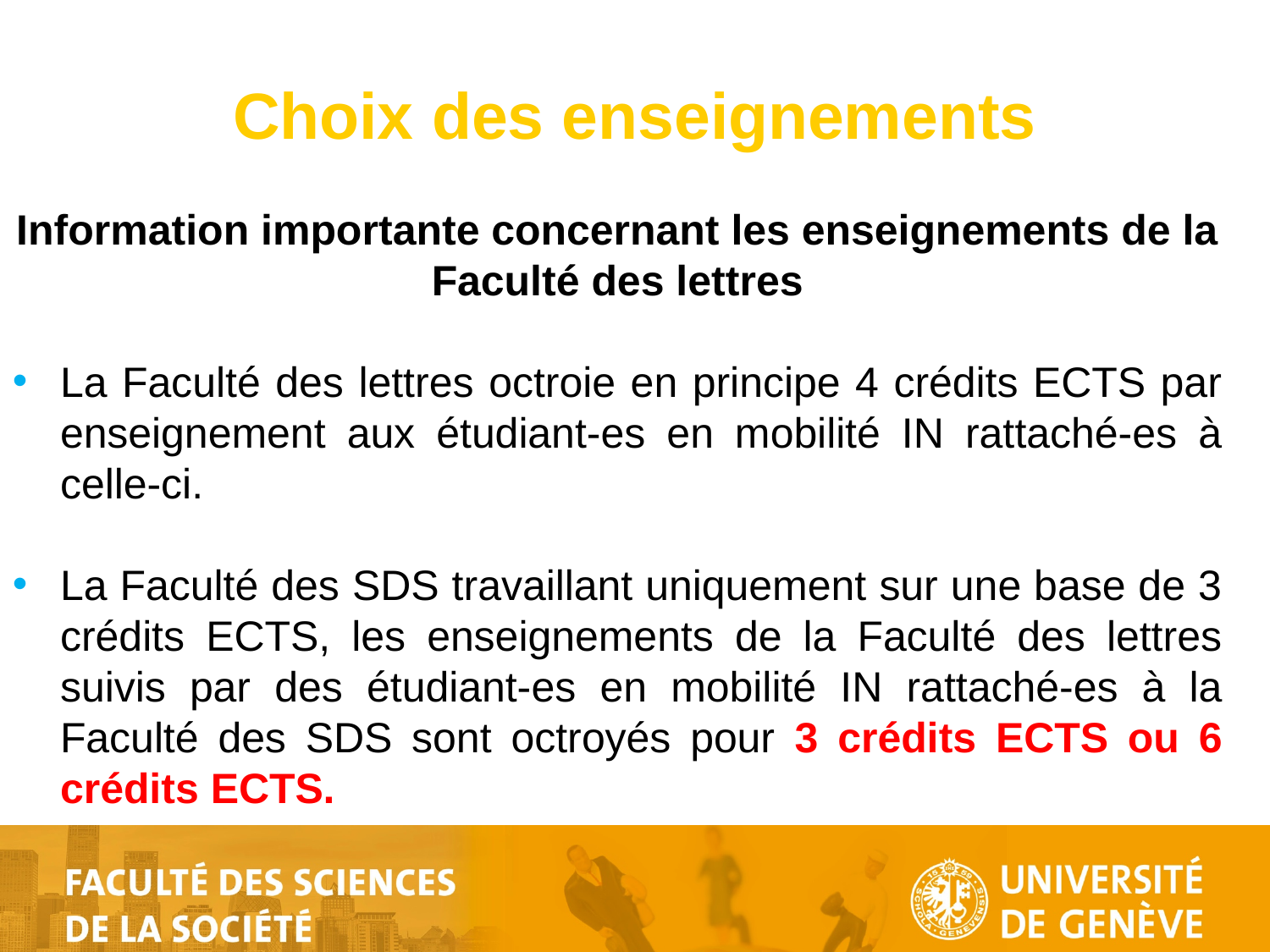

# Choix des enseignements
Information importante concernant les enseignements de la Faculté des lettres

La Faculté des lettres octroie en principe 4 crédits ECTS par enseignement aux étudiant-es en mobilité IN rattaché-es à celle-ci.

La Faculté des SDS travaillant uniquement sur une base de 3 crédits ECTS, les enseignements de la Faculté des lettres suivis par des étudiant-es en mobilité IN rattaché-es à la Faculté des SDS sont octroyés pour 3 crédits ECTS ou 6 crédits ECTS.